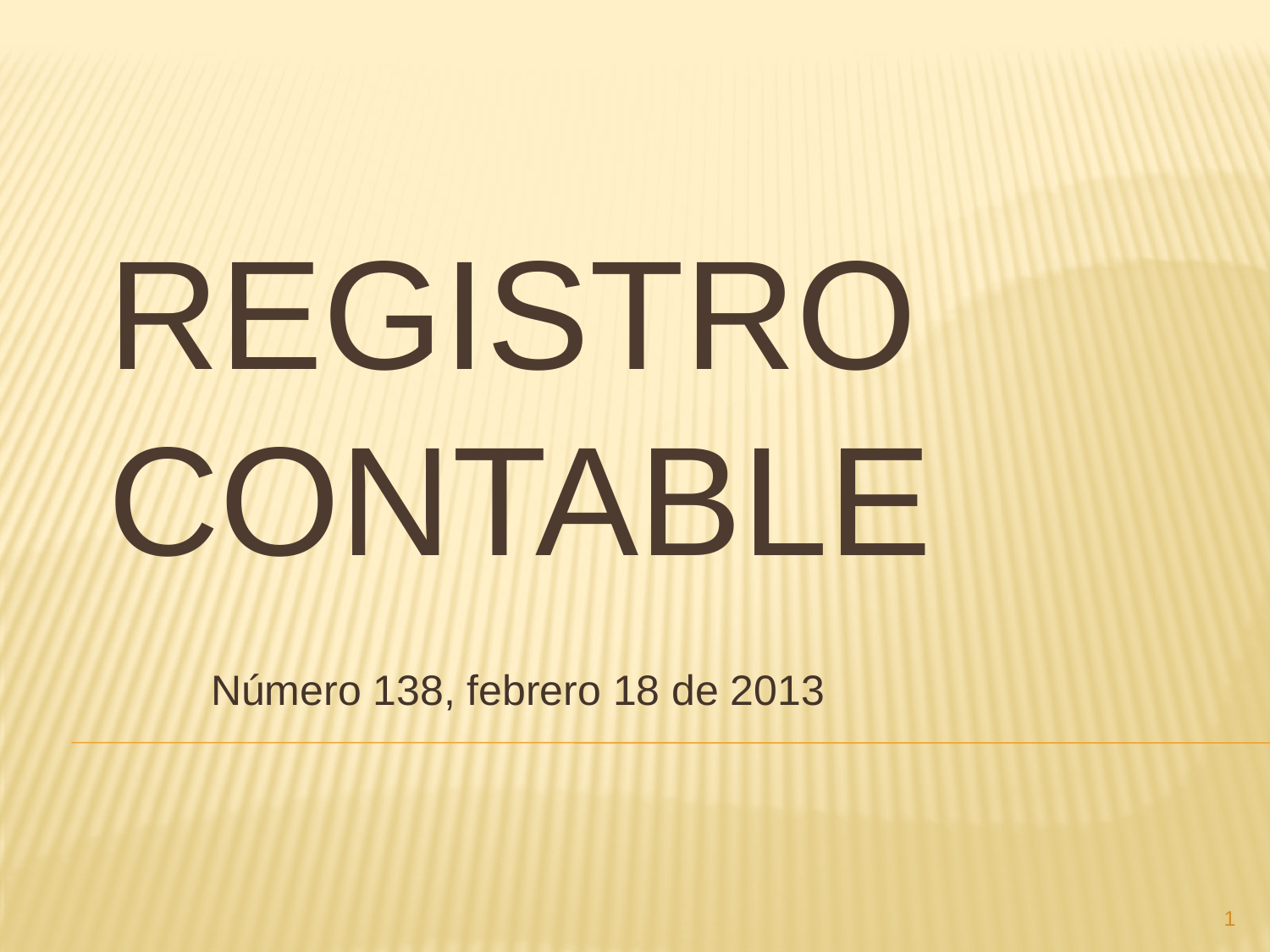

# Registro contable
Número 138, febrero 18 de 2013
1